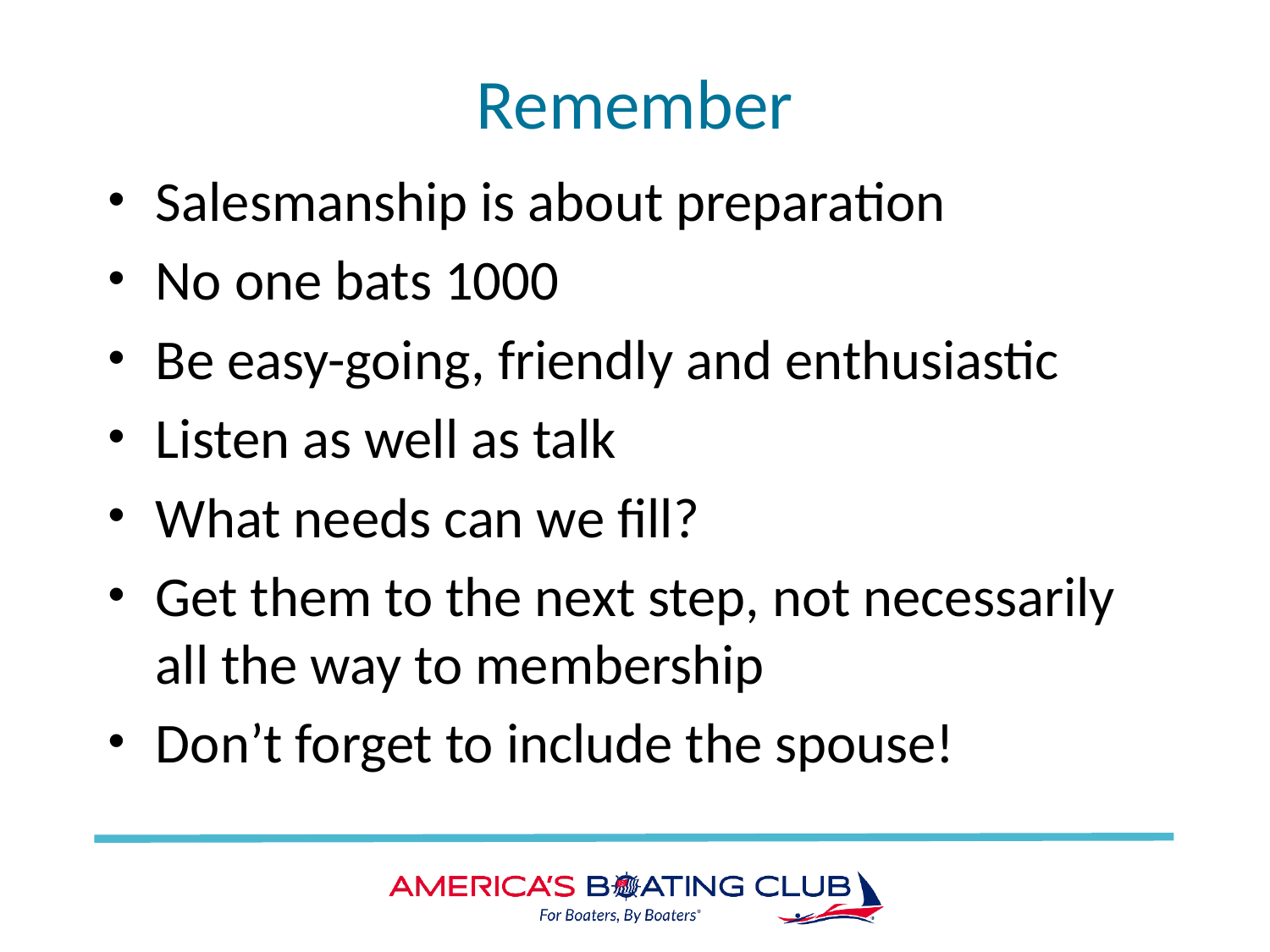

# Remember
Salesmanship is about preparation
No one bats 1000
Be easy-going, friendly and enthusiastic
Listen as well as talk
What needs can we fill?
Get them to the next step, not necessarily all the way to membership
Don’t forget to include the spouse!